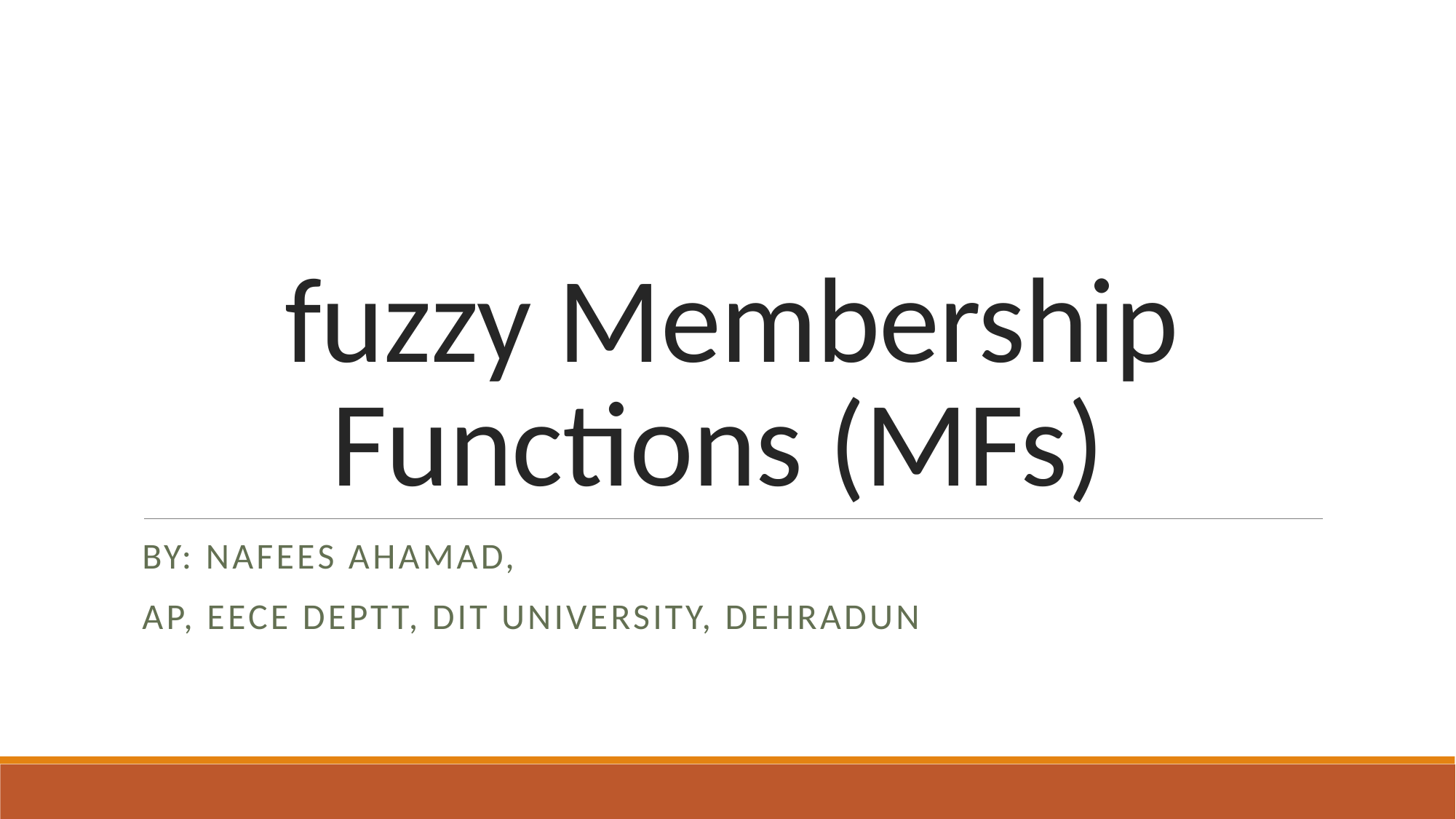

# fuzzy Membership Functions (MFs)
By: nafees Ahamad,
Ap, EECE deptt, Dit university, dehradun